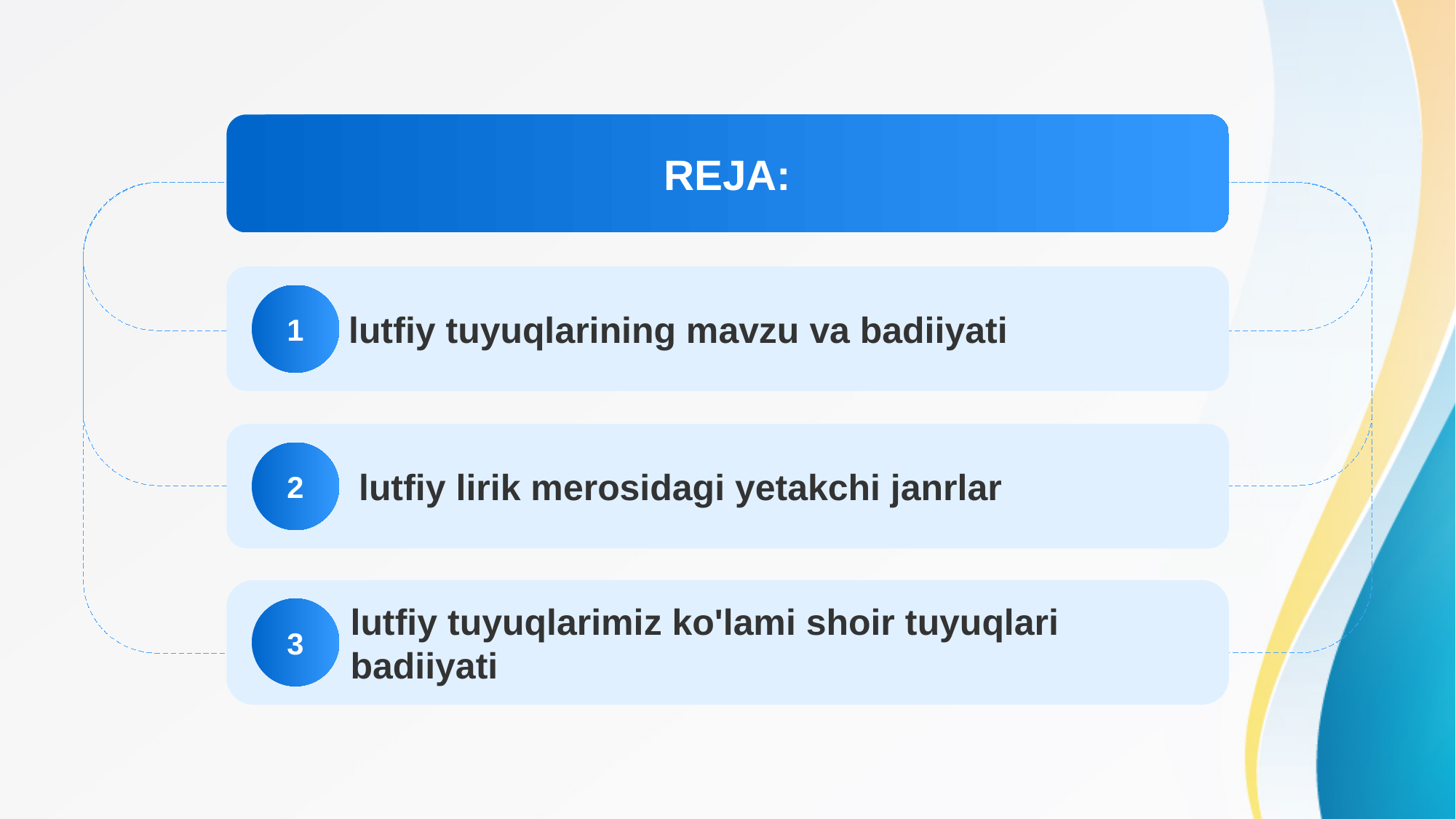

REJA:

lutfiy tuyuqlarining mavzu va badiiyati
1
 lutfiy lirik merosidagi yetakchi janrlar
2
lutfiy tuyuqlarimiz ko'lami shoir tuyuqlari badiiyati
3